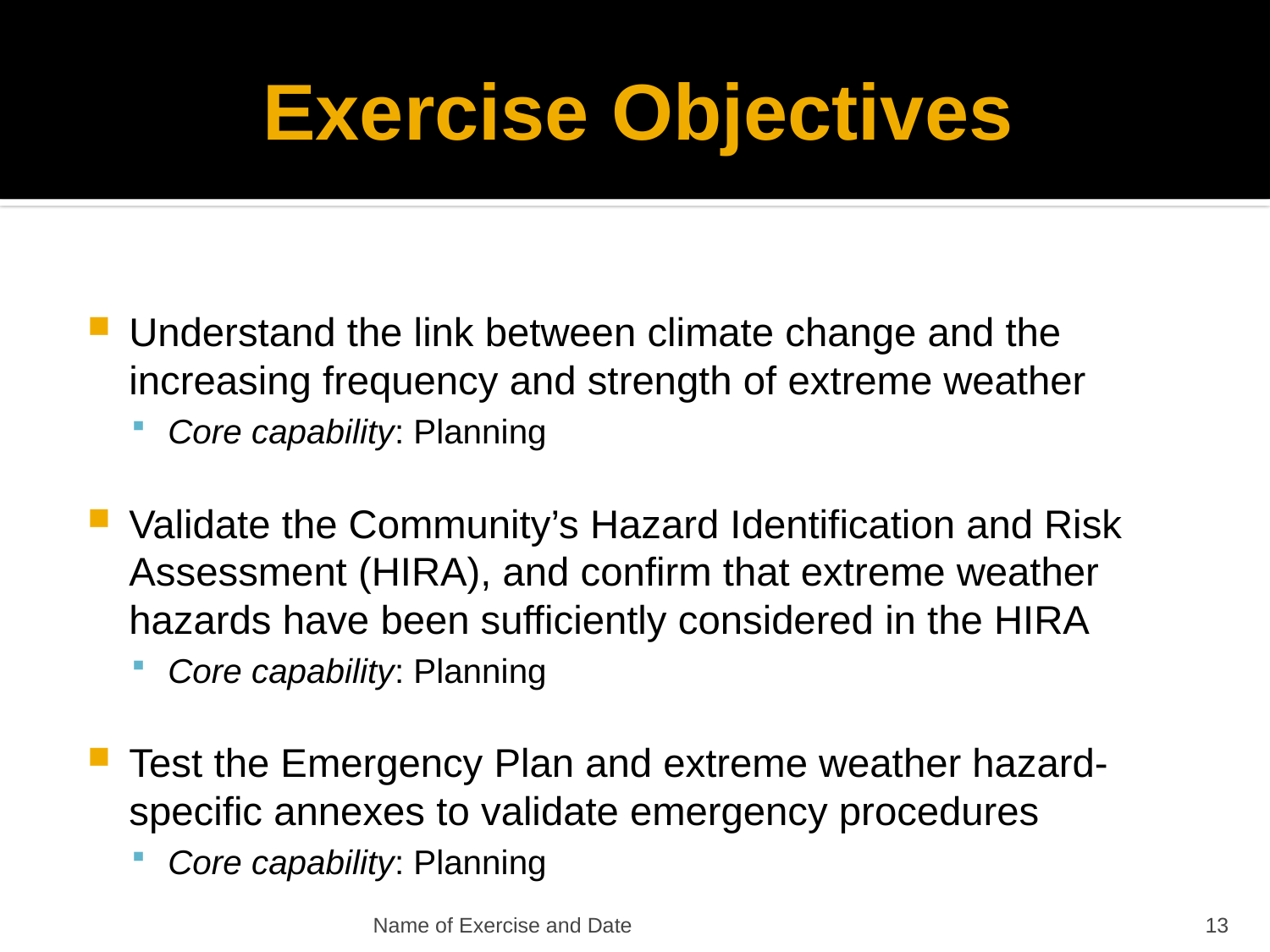

# Exercise Objectives

Understand the link between climate change and the increasing frequency and strength of extreme weather
Core capability: Planning

Validate the Community’s Hazard Identification and Risk Assessment (HIRA), and confirm that extreme weather hazards have been sufficiently considered in the HIRA
Core capability: Planning

Test the Emergency Plan and extreme weather hazard-specific annexes to validate emergency procedures
Core capability: Planning

Name of Exercise and Date
13